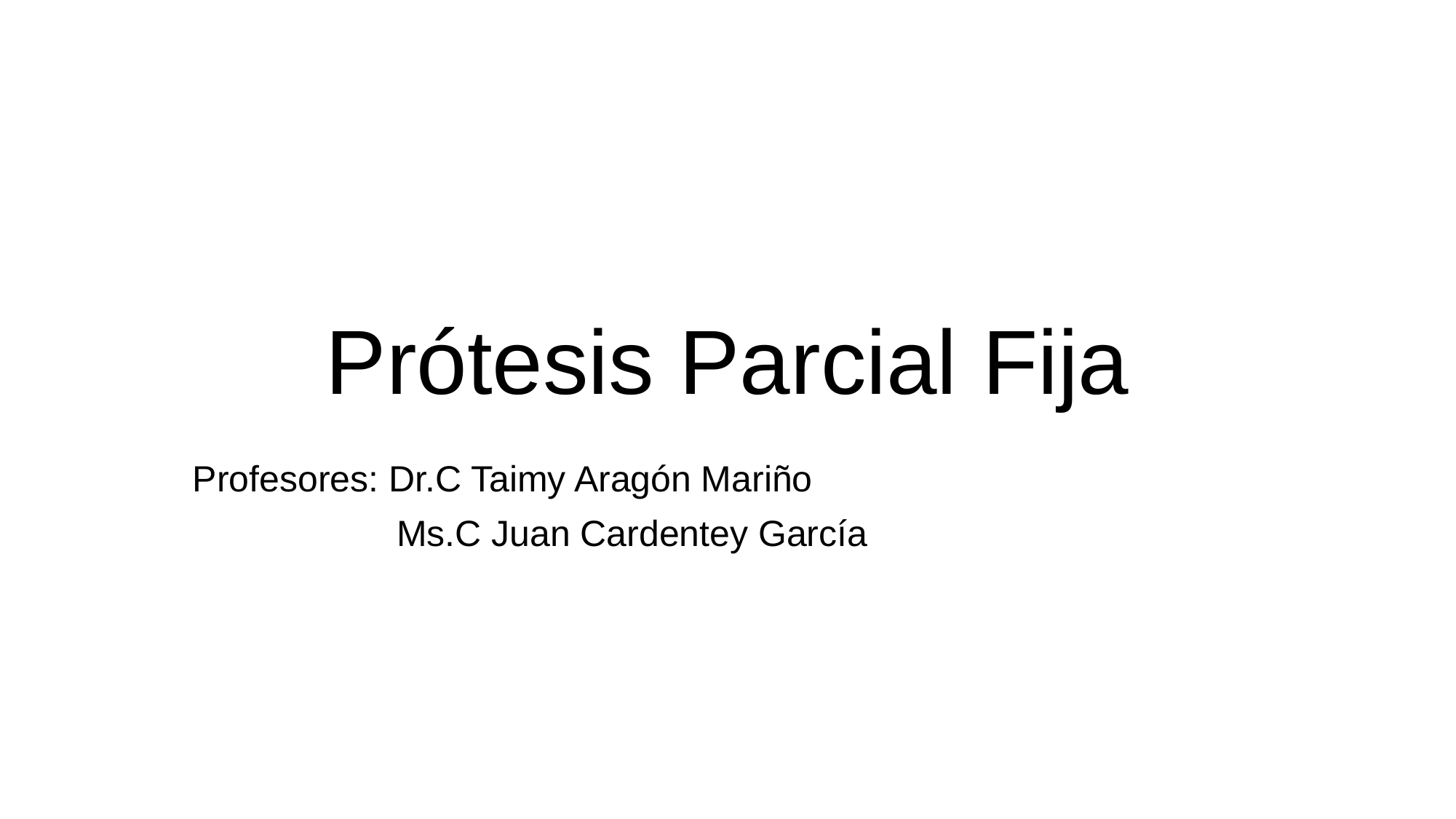

# Prótesis Parcial Fija
Profesores: Dr.C Taimy Aragón Mariño
                    Ms.C Juan Cardentey García